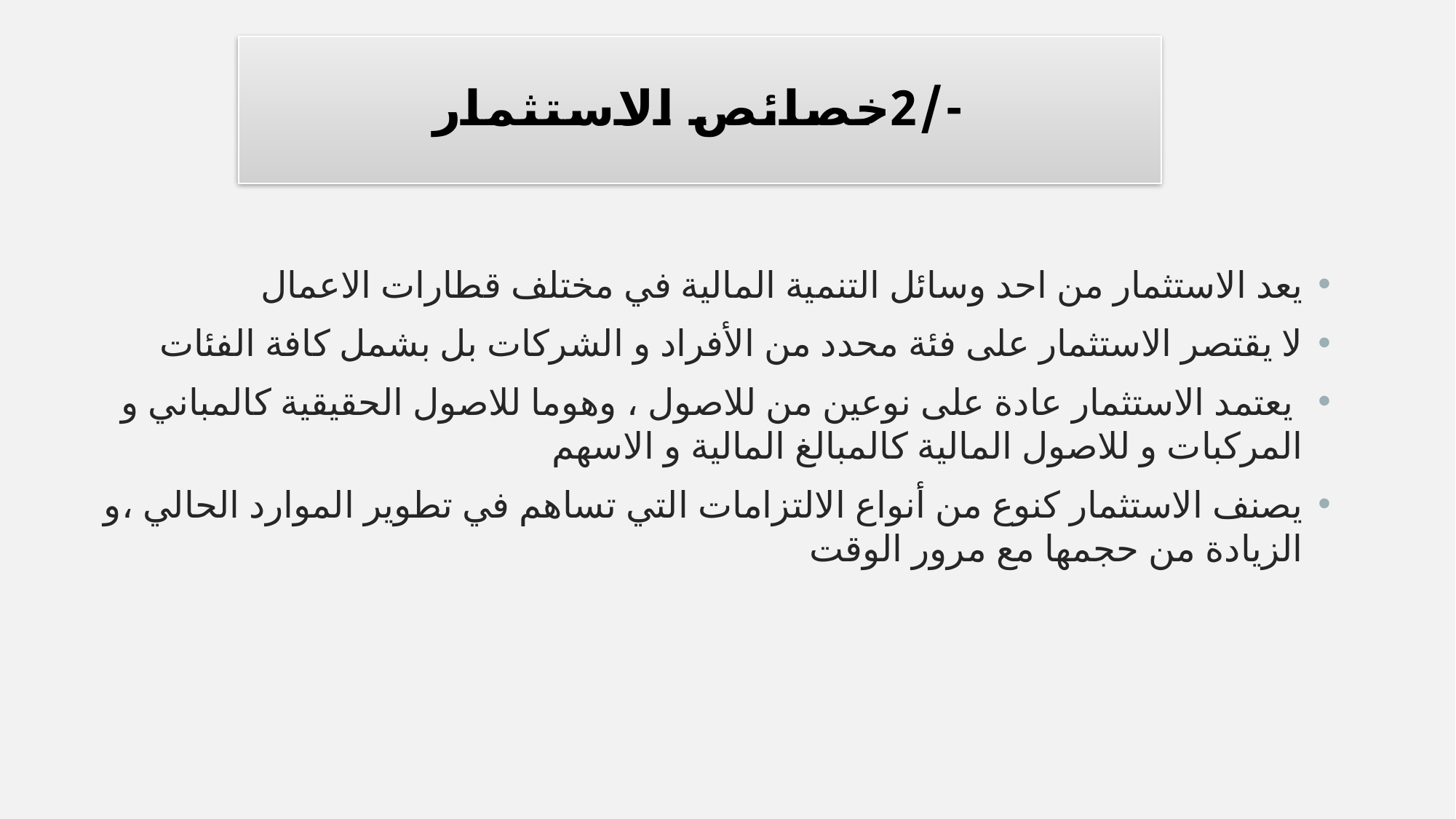

# -/2خصائص الاستثمار
يعد الاستثمار من احد وسائل التنمية المالية في مختلف قطارات الاعمال
لا يقتصر الاستثمار على فئة محدد من الأفراد و الشركات بل بشمل كافة الفئات
 يعتمد الاستثمار عادة على نوعين من للاصول ، وهوما للاصول الحقيقية كالمباني و المركبات و للاصول المالية كالمبالغ المالية و الاسهم
يصنف الاستثمار كنوع من أنواع الالتزامات التي تساهم في تطوير الموارد الحالي ،و الزيادة من حجمها مع مرور الوقت